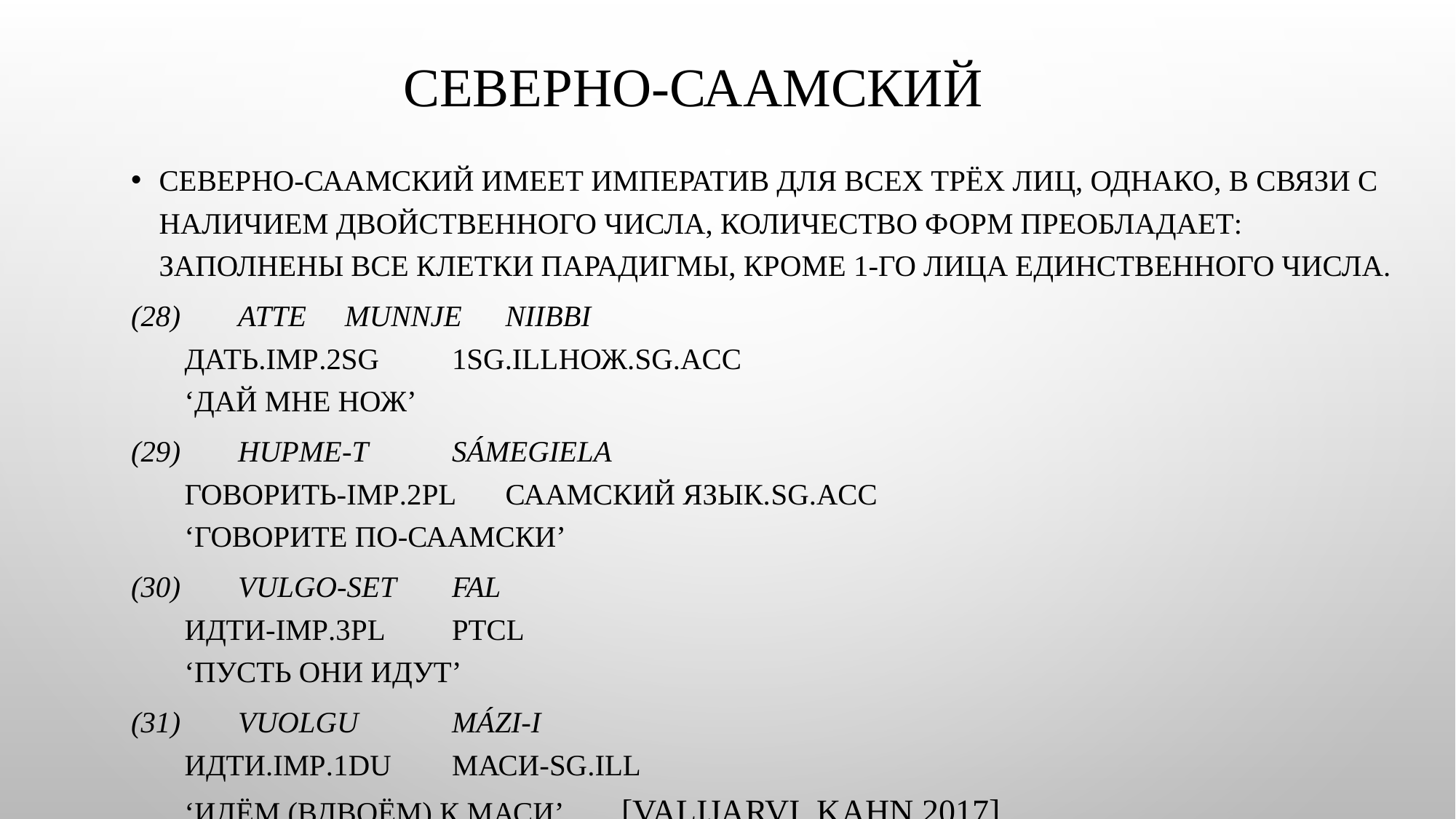

# Северно-саамский
Северно-саамский имеет императив для всех трёх лиц, однако, в связи с наличием двойственного числа, количество форм преобладает: заполнены все клетки парадигмы, кроме 1-го лица единственного числа.
(28) 	atte 			munnje 	niibbi
	дать.imp.2sg 		1sg.ill	нож.sg.acc
	‘дай мне нож’
(29) 	hupme-t 		sámegiela
	говорить-imp.2pl	саамский язык.sg.acc
	‘говорите по-саамски’
(30) 	vulgo-set 		fal
	идти-imp.3pl 		ptcl
	‘пусть они идут’
(31) 	vuolgu 		Mázi-i
	идти.imp.1du 		Маси-sg.ill
	‘идём (вдвоём) к Маси’			 [Valijarvi, Kahn 2017]